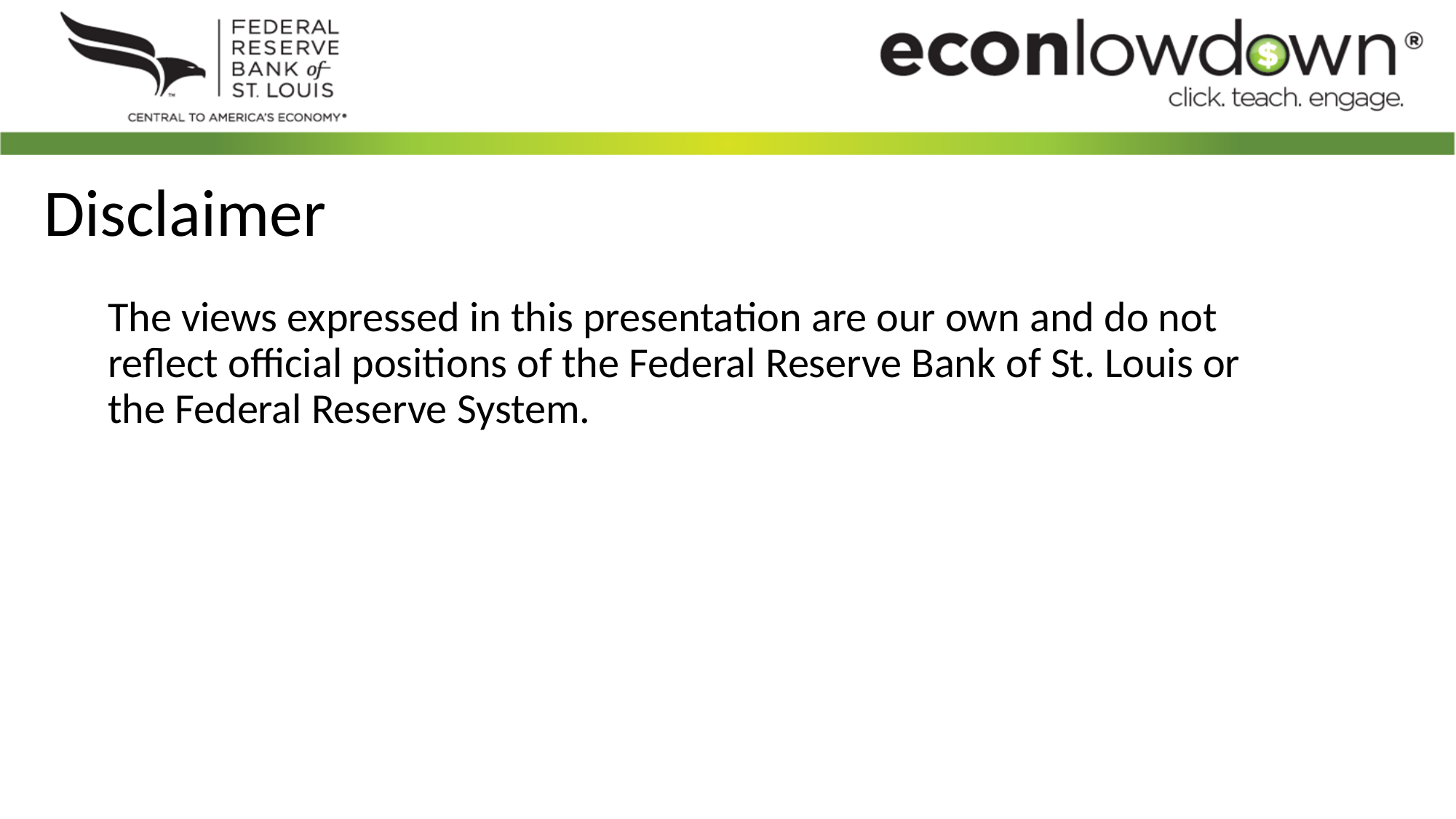

# Disclaimer
The views expressed in this presentation are our own and do not reflect official positions of the Federal Reserve Bank of St. Louis or the Federal Reserve System.